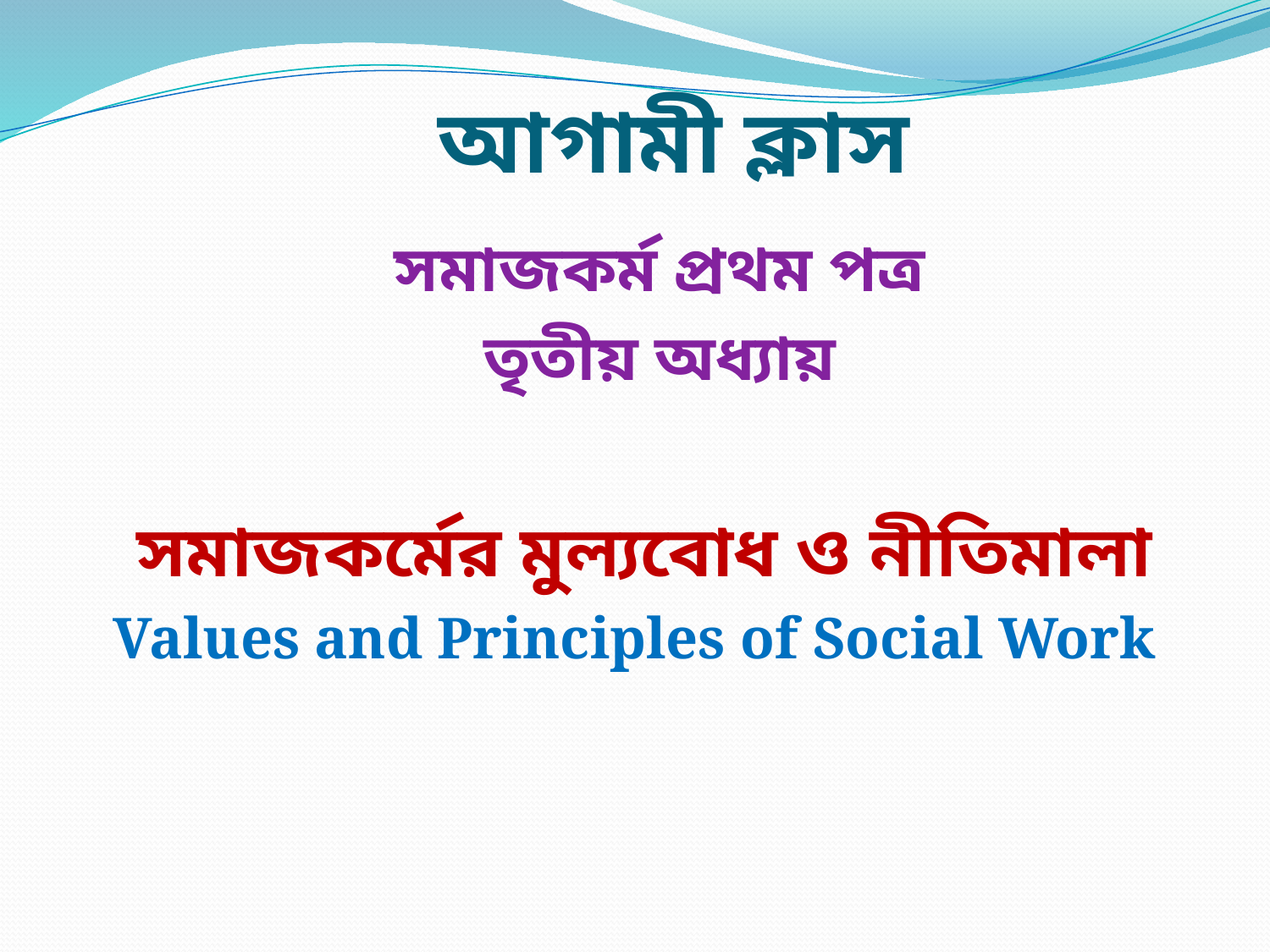

# আগামী ক্লাস
   সমাজকর্ম প্রথম পত্র
   তৃতীয় অধ্যায়

 সমাজকর্মের মুল্যবোধ ও নীতিমালা
Values and Principles of Social Work